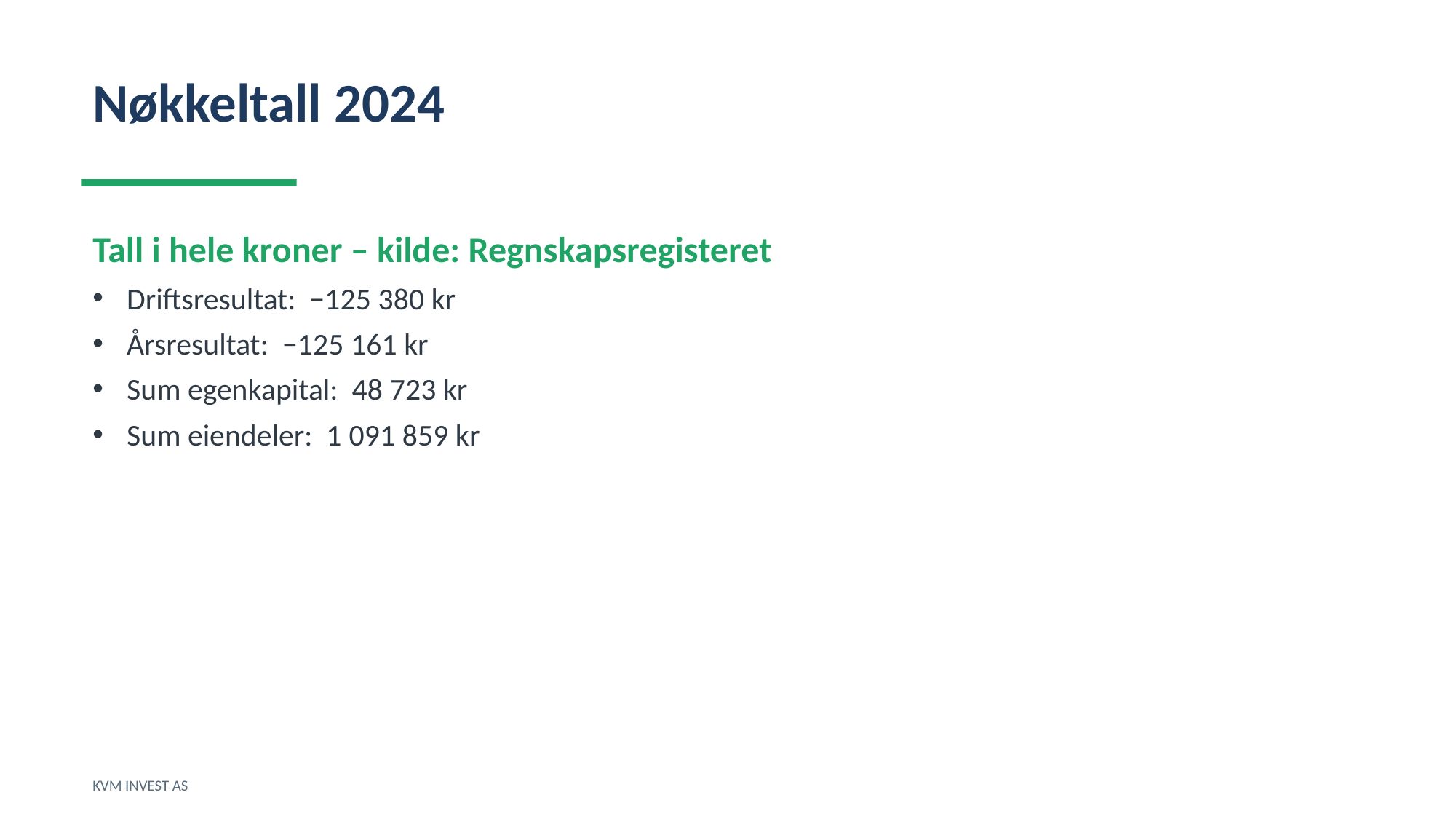

Nøkkeltall 2024

Tall i hele kroner – kilde: Regnskapsregisteret
Driftsresultat:  −125 380 kr
Årsresultat:  −125 161 kr
Sum egenkapital:  48 723 kr
Sum eiendeler:  1 091 859 kr
KVM INVEST AS